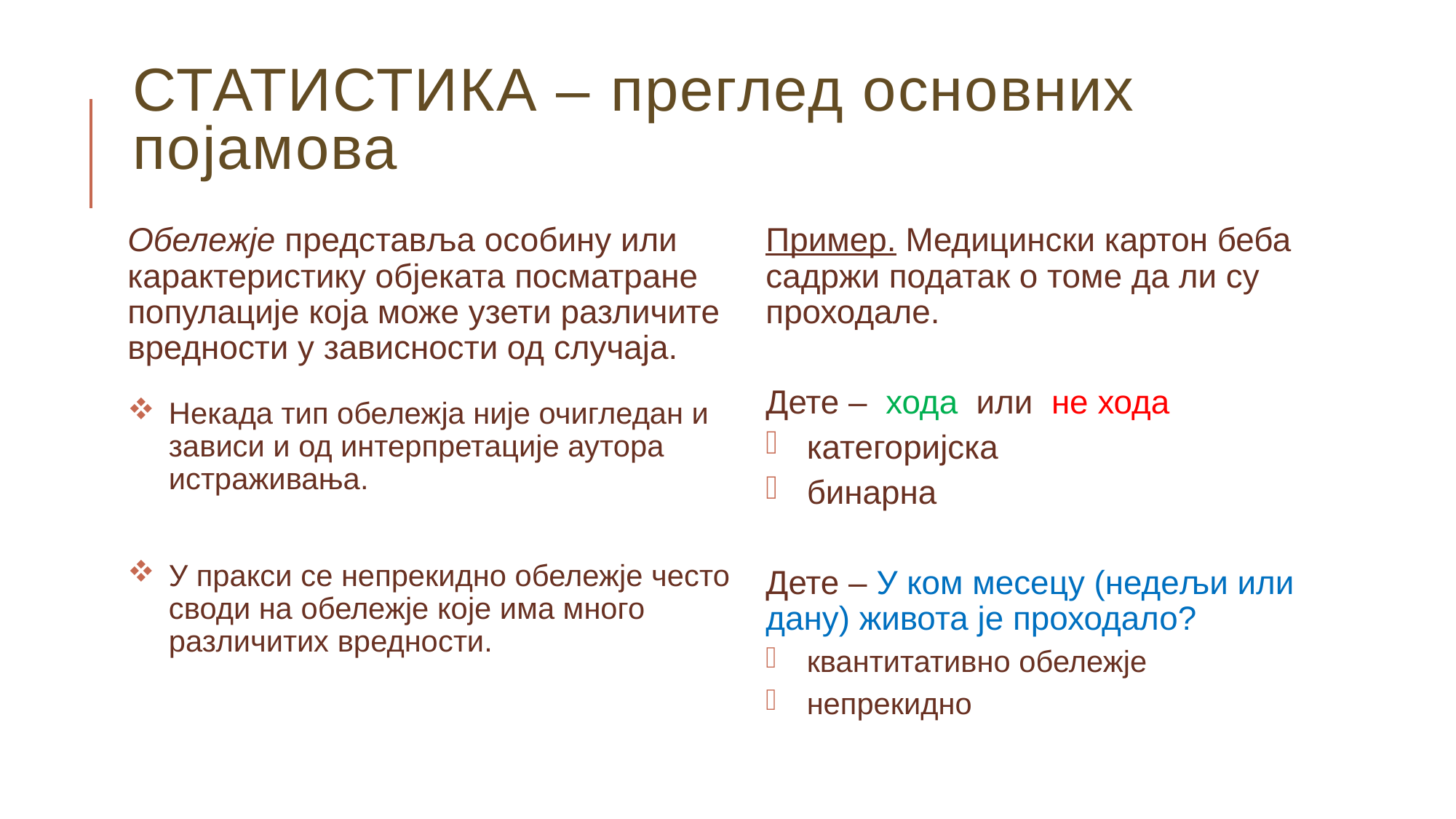

# Статистика – преглед основних појамова
Обележје представља особину или карактеристику објеката посматране популације која може узети различите вредности у зависности од случаја.

Некада тип обележја није очигледан и зависи и од интерпретације аутора истраживања.

У пракси се непрекидно обележје често своди на обележје које има много различитих вредности.

Пример. Медицински картон беба садржи податак о томе да ли су проходале.

Дете –  хода  или  не хода
категоријска
бинарна

Дете – У ком месецу (недељи или дану) живота је проходало?
квантитативно обележје
непрекидно